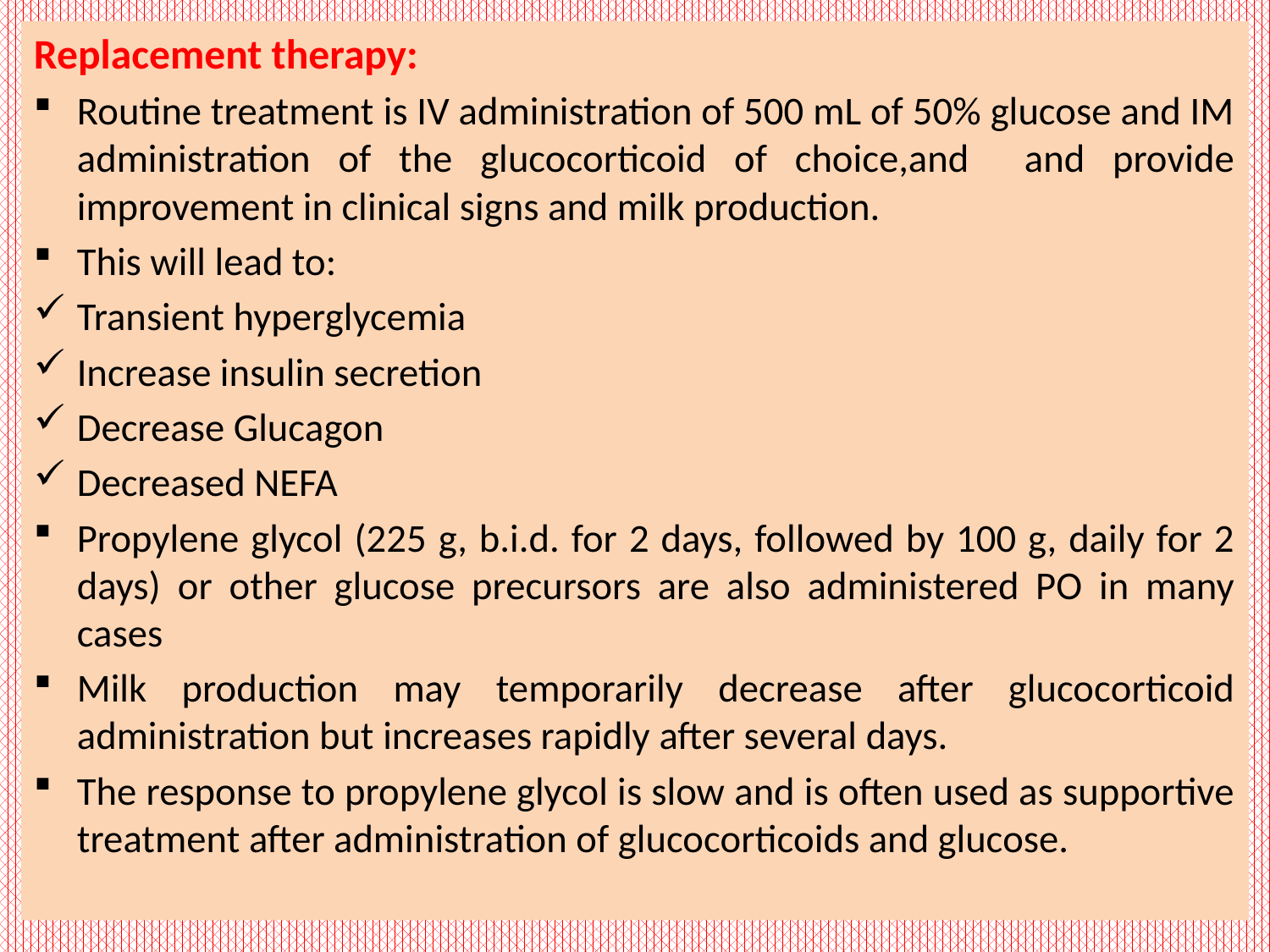

Replacement therapy:
Routine treatment is IV administration of 500 mL of 50% glucose and IM administration of the glucocorticoid of choice,and  and provide improvement in clinical signs and milk production.
This will lead to:
Transient hyperglycemia
Increase insulin secretion
Decrease Glucagon
Decreased NEFA
Propylene glycol (225 g, b.i.d. for 2 days, followed by 100 g, daily for 2 days) or other glucose precursors are also administered PO in many cases
Milk production may temporarily decrease after glucocorticoid administration but increases rapidly after several days.
The response to propylene glycol is slow and is often used as supportive treatment after administration of glucocorticoids and glucose.